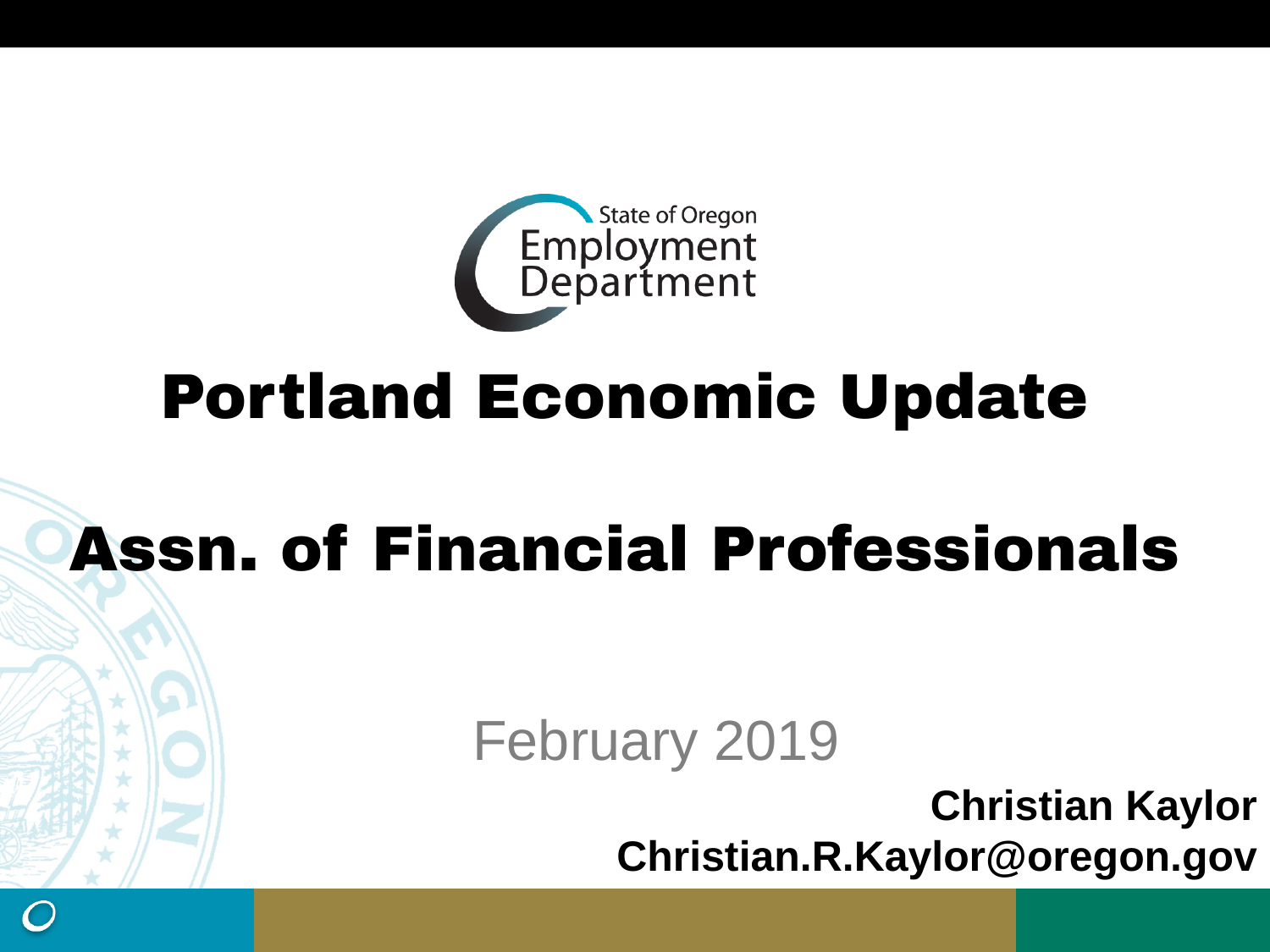

# Portland Economic Update Assn. of Financial Professionals
February 2019
Christian Kaylor
Christian.R.Kaylor@oregon.gov